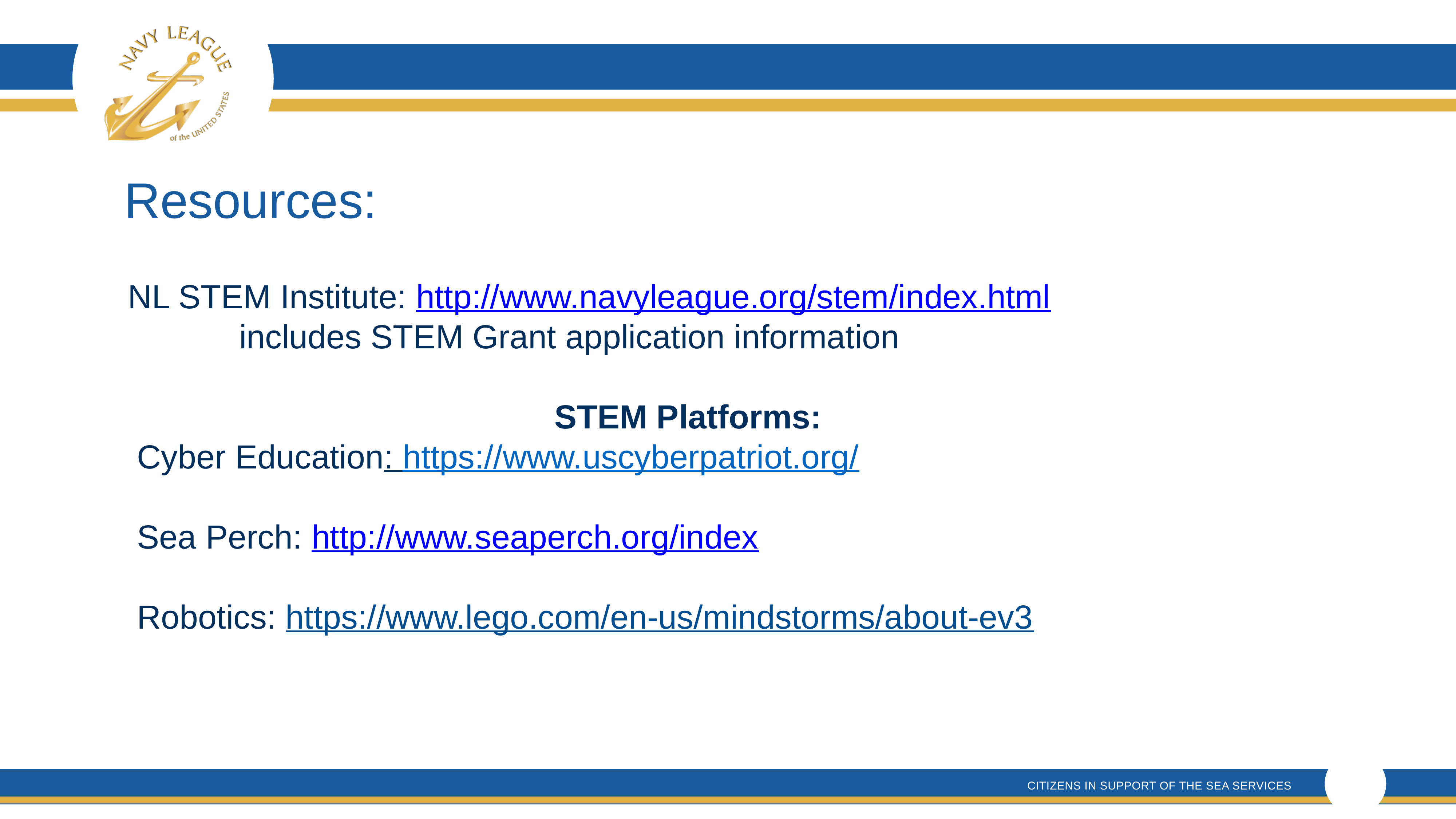

# Resources:
  NL STEM Institute: http://www.navyleague.org/stem/index.html
              includes STEM Grant application information

                                                STEM Platforms:
   Cyber Education: https://www.uscyberpatriot.org/

   Sea Perch: http://www.seaperch.org/index

   Robotics: https://www.lego.com/en-us/mindstorms/about-ev3